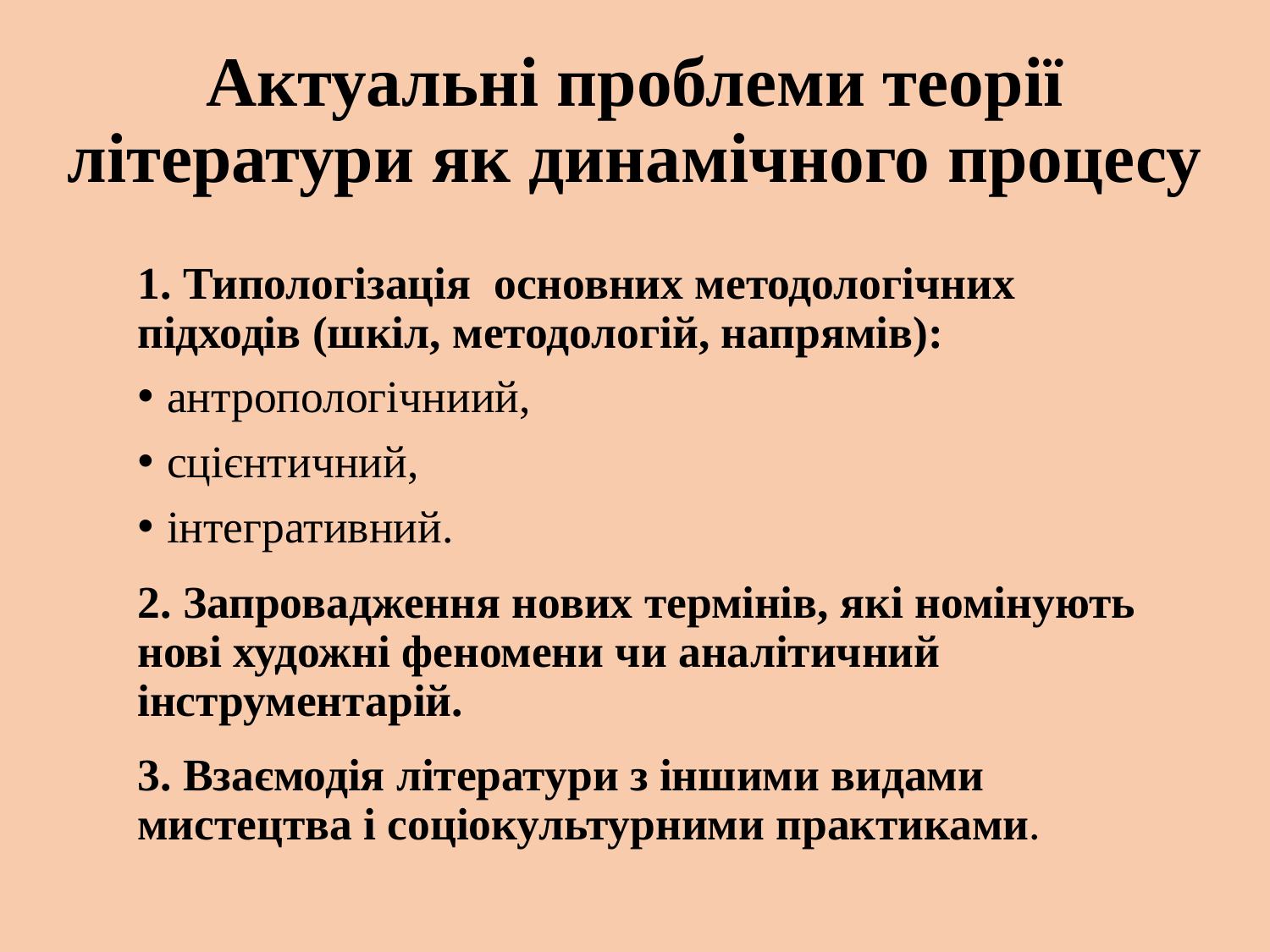

# Актуальні проблеми теорії літератури як динамічного процесу
1. Типологізація  основних методологічних  підходів (шкіл, методологій, напрямів):
антропологічниий,
сцієнтичний,
інтегративний.
2. Запровадження нових термінів, які номінують нові художні феномени чи аналітичний інструментарій.
3. Взаємодія літератури з іншими видами мистецтва і соціокультурними практиками.